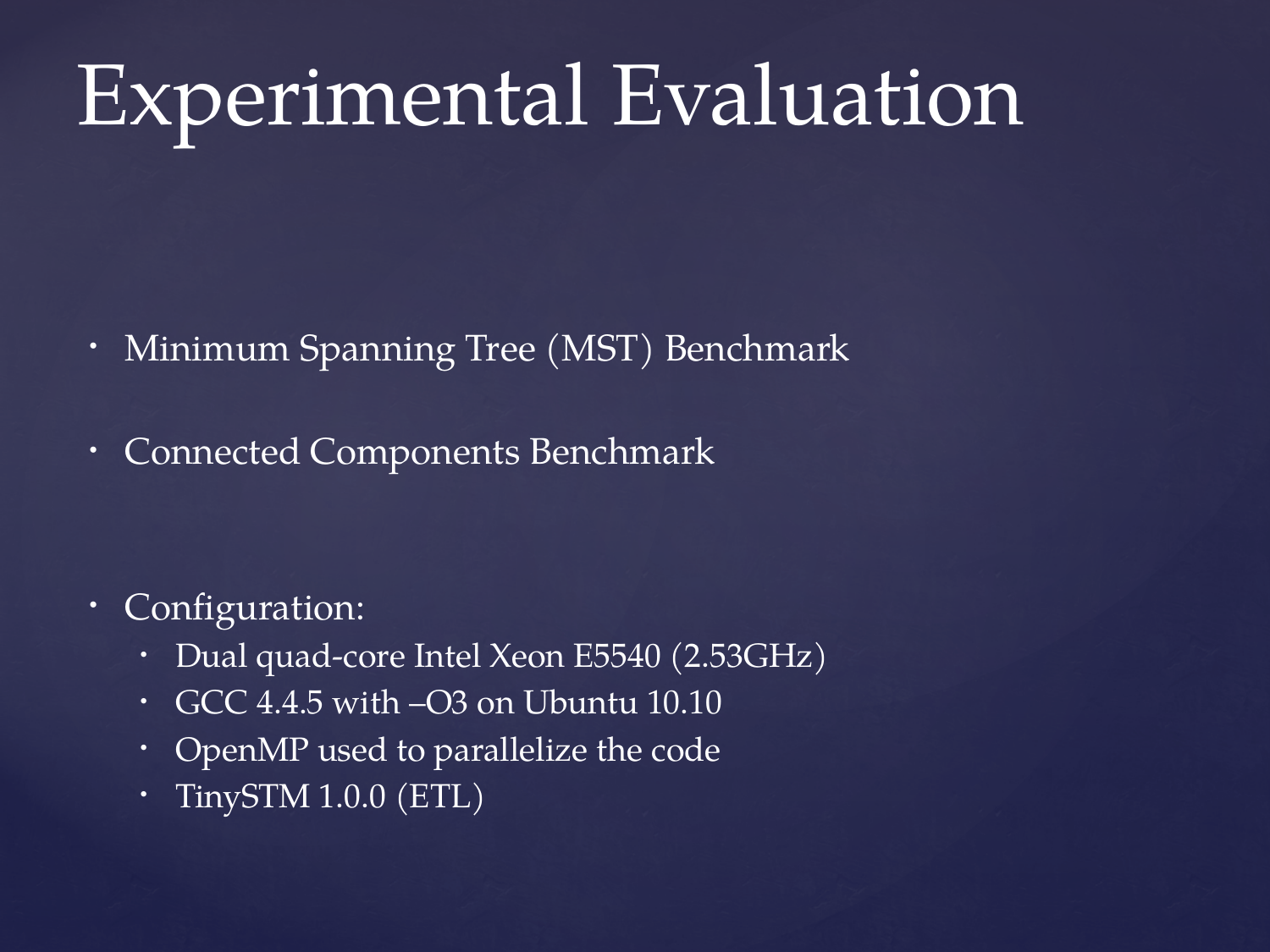

# Experimental Evaluation
Minimum Spanning Tree (MST) Benchmark

Connected Components Benchmark

Configuration:
Dual quad-core Intel Xeon E5540 (2.53GHz)
GCC 4.4.5 with –O3 on Ubuntu 10.10
OpenMP used to parallelize the code
TinySTM 1.0.0 (ETL)